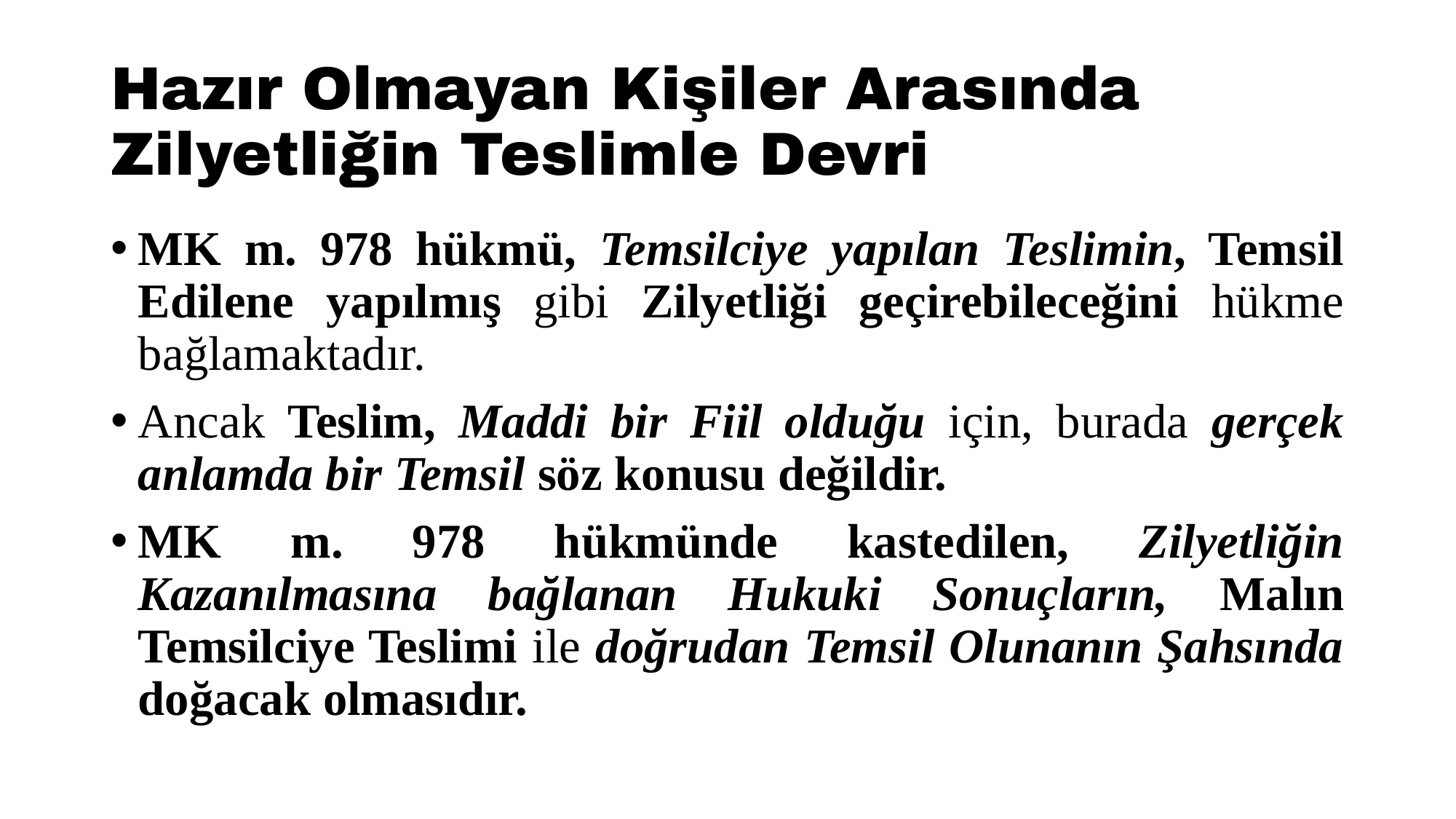

# Hazır Olmayan Kişiler Arasında Zilyetliğin Teslimle Devri
MK m. 978 hükmü, Temsilciye yapılan Teslimin, Temsil Edilene yapılmış gibi Zilyetliği geçirebileceğini hükme bağlamaktadır.
Ancak Teslim, Maddi bir Fiil olduğu için, burada gerçek anlamda bir Temsil söz konusu değildir.
MK m. 978 hükmünde kastedilen, Zilyetliğin Kazanılmasına bağlanan Hukuki Sonuçların, Malın Temsilciye Teslimi ile doğrudan Temsil Olunanın Şahsında doğacak olmasıdır.